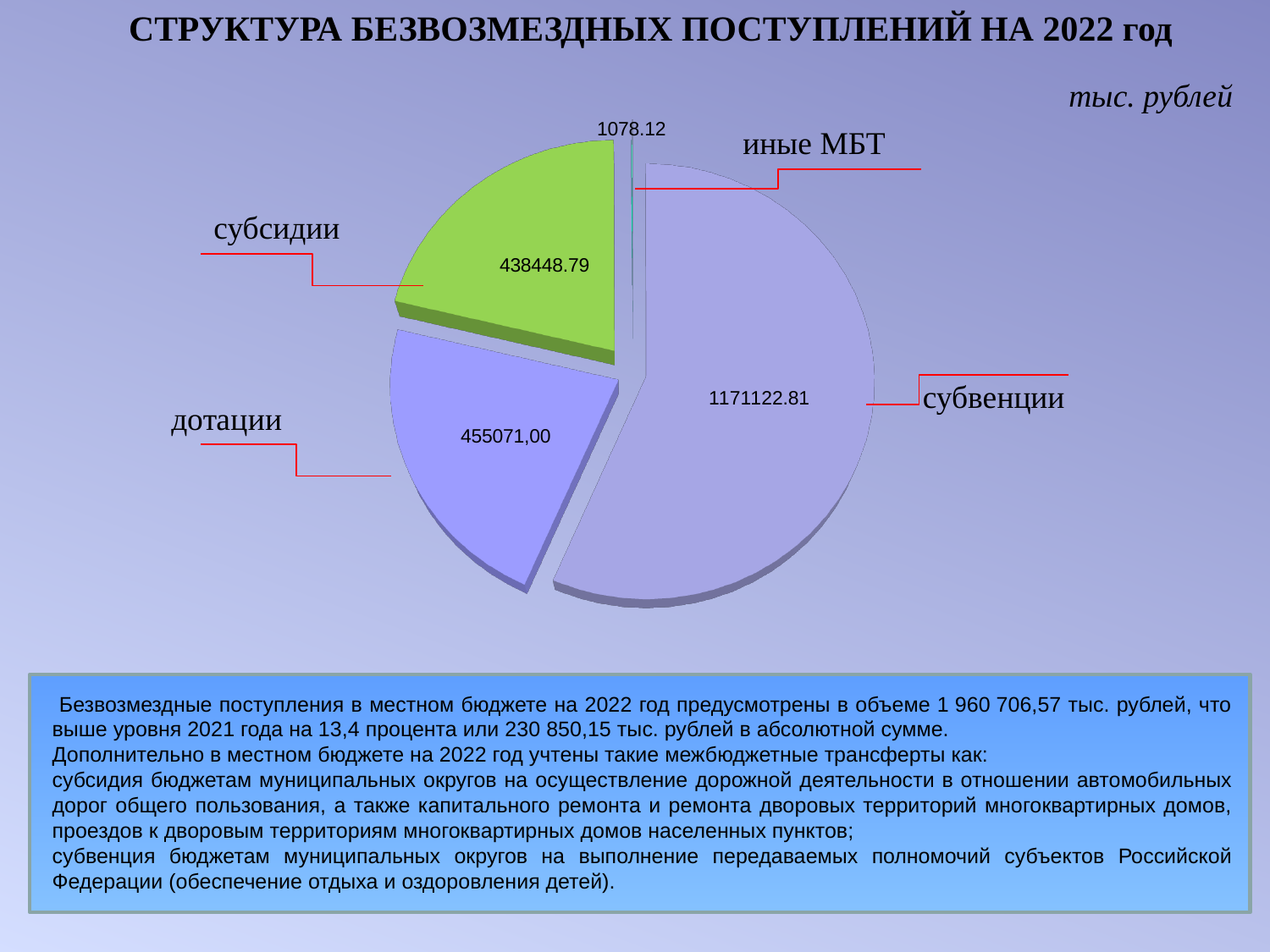

СТРУКТУРА БЕЗВОЗМЕЗДНЫХ ПОСТУПЛЕНИЙ НА 2022 год

тыс. рублей

[unsupported chart]

иные МБТ
субсидии
субвенции

 Безвозмездные поступления в местном бюджете на 2022 год предусмотрены в объеме 1 960 706,57 тыс. рублей, что выше уровня 2021 года на 13,4 процента или 230 850,15 тыс. рублей в абсолютной сумме.
Дополнительно в местном бюджете на 2022 год учтены такие межбюджетные трансферты как:
субсидия бюджетам муниципальных округов на осуществление дорожной деятельности в отношении автомобильных дорог общего пользования, а также капитального ремонта и ремонта дворовых территорий многоквартирных домов, проездов к дворовым территориям многоквартирных домов населенных пунктов;
субвенция бюджетам муниципальных округов на выполнение передаваемых полномочий субъектов Российской Федерации (обеспечение отдыха и оздоровления детей).